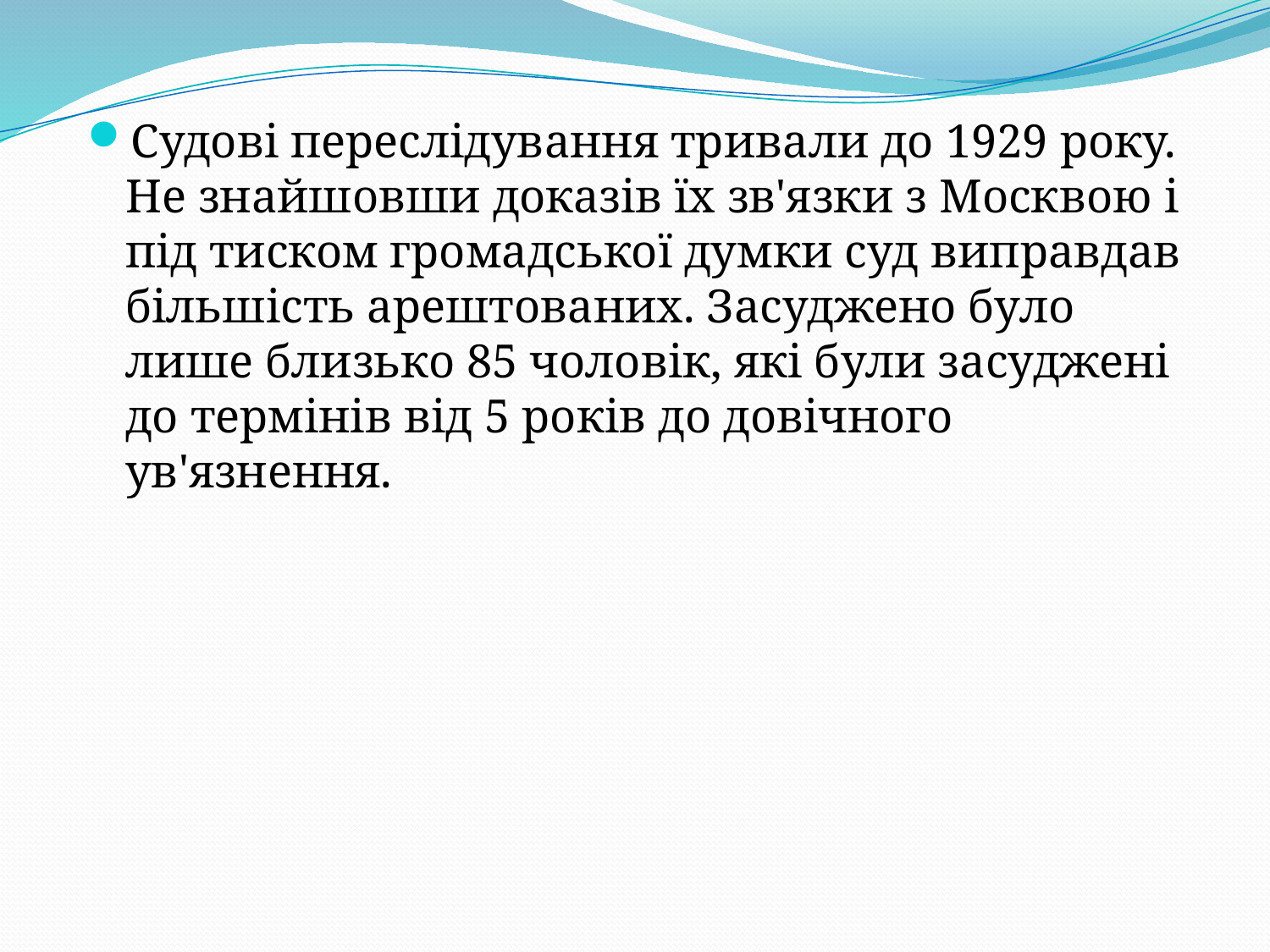

Судові переслідування тривали до 1929 року. Не знайшовши доказів їх зв'язки з Москвою і під тиском громадської думки суд виправдав більшість арештованих. Засуджено було лише близько 85 чоловік, які були засуджені до термінів від 5 років до довічного ув'язнення.